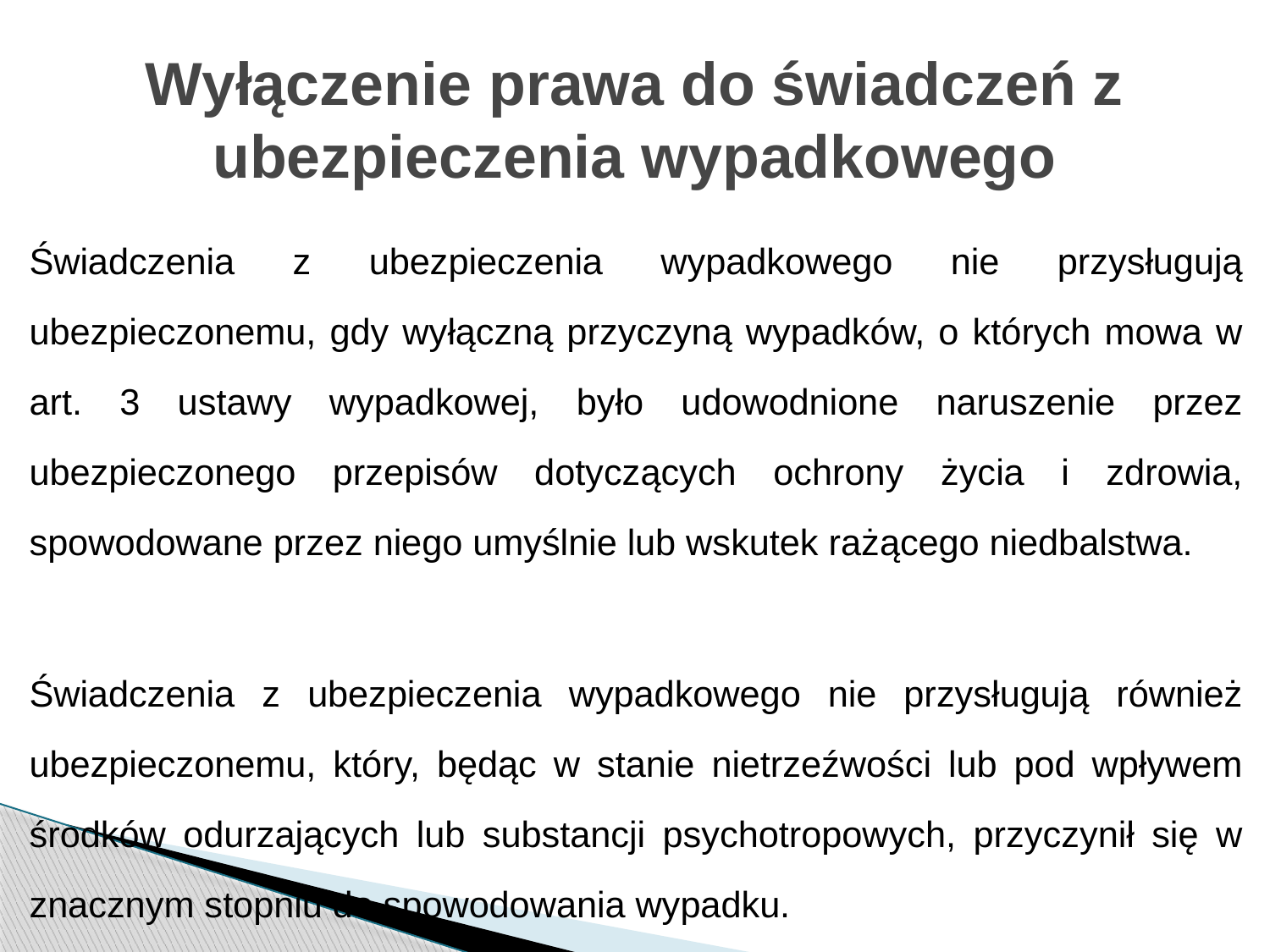

# Wyłączenie prawa do świadczeń z ubezpieczenia wypadkowego
Świadczenia z ubezpieczenia wypadkowego nie przysługują ubezpieczonemu, gdy wyłączną przyczyną wypadków, o których mowa w art. 3 ustawy wypadkowej, było udowodnione naruszenie przez ubezpieczonego przepisów dotyczących ochrony życia i zdrowia, spowodowane przez niego umyślnie lub wskutek rażącego niedbalstwa.

Świadczenia z ubezpieczenia wypadkowego nie przysługują również ubezpieczonemu, który, będąc w stanie nietrzeźwości lub pod wpływem środków odurzających lub substancji psychotropowych, przyczynił się w znacznym stopniu do spowodowania wypadku.